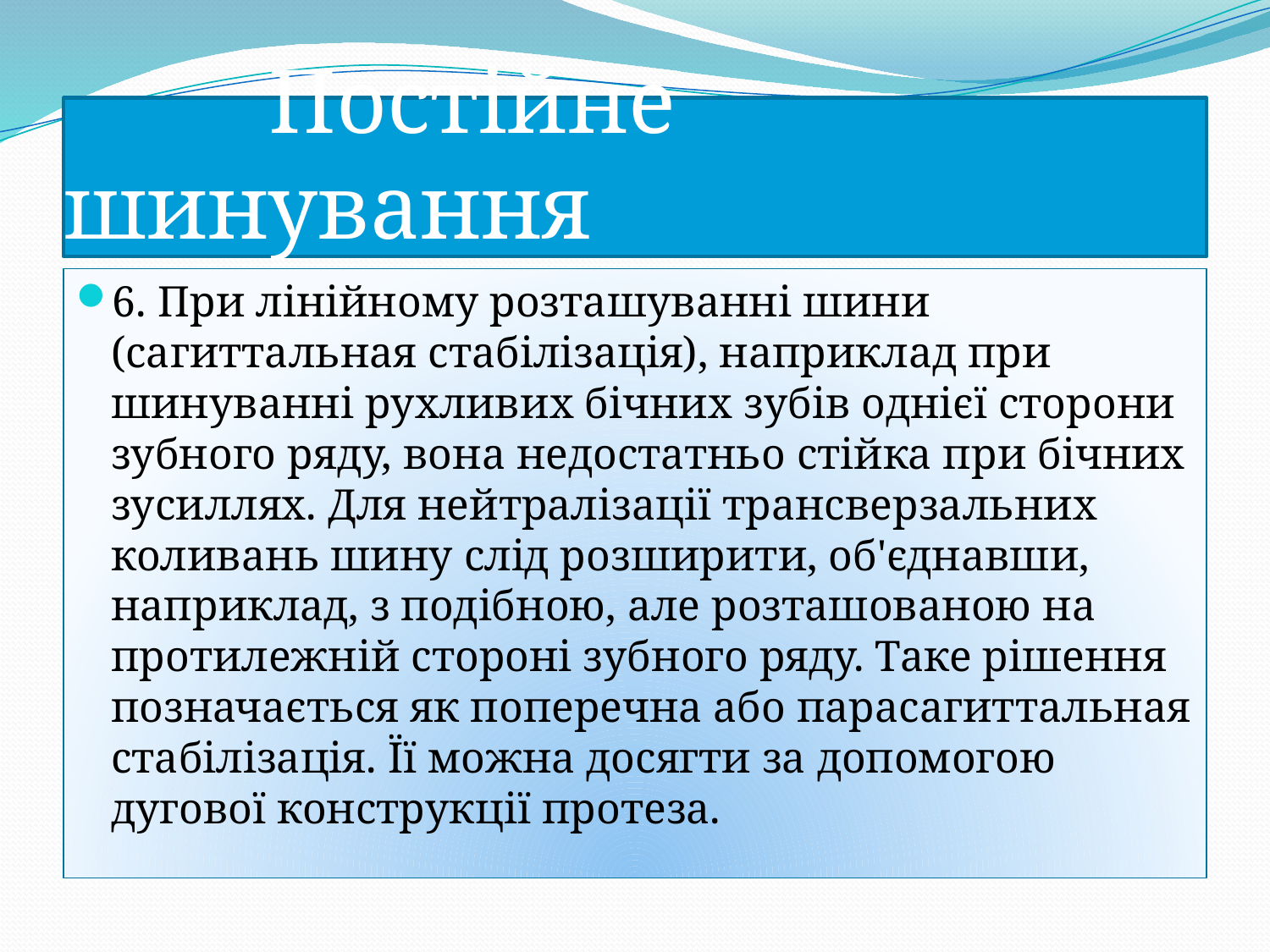

# Постійне шинування
6. При лінійному розташуванні шини (сагиттальная стабілізація), наприклад при шинуванні рухливих бічних зубів однієї сторони зубного ряду, вона недостатньо стійка при бічних зусиллях. Для нейтралізації трансверзальних коливань шину слід розширити, об'єднавши, наприклад, з подібною, але розташованою на протилежній стороні зубного ряду. Таке рішення позначається як поперечна або парасагиттальная стабілізація. Її можна досягти за допомогою дугової конструкції протеза.